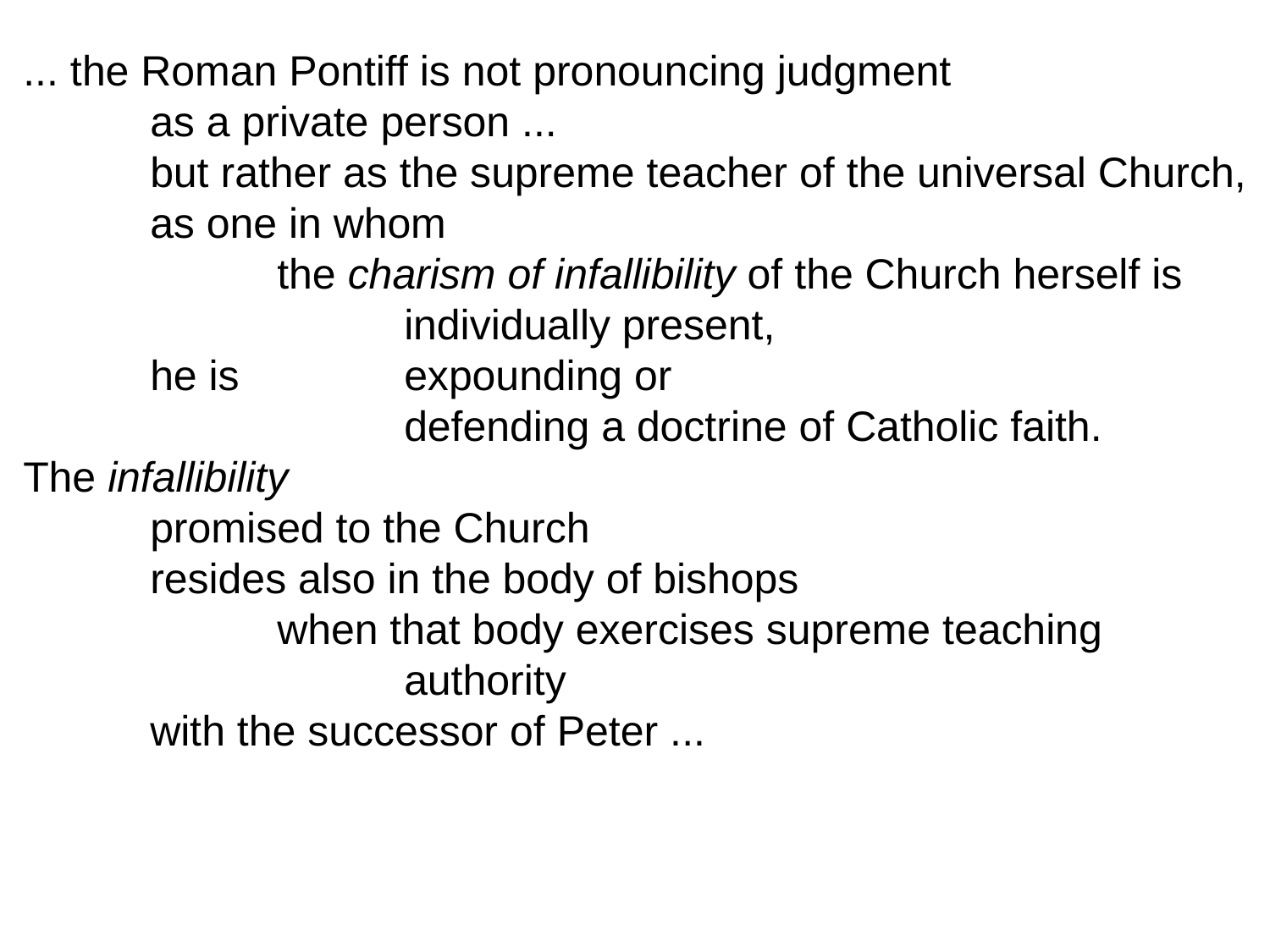

... the Roman Pontiff is not pronouncing judgment
	as a private person ...
	but rather as the supreme teacher of the universal Church,
	as one in whom
		the charism of infallibility of the Church herself is
			individually present,
	he is  	  	expounding or
			defending a doctrine of Catholic faith.
The infallibility
	promised to the Church
	resides also in the body of bishops
		when that body exercises supreme teaching
			authority
	with the successor of Peter ...